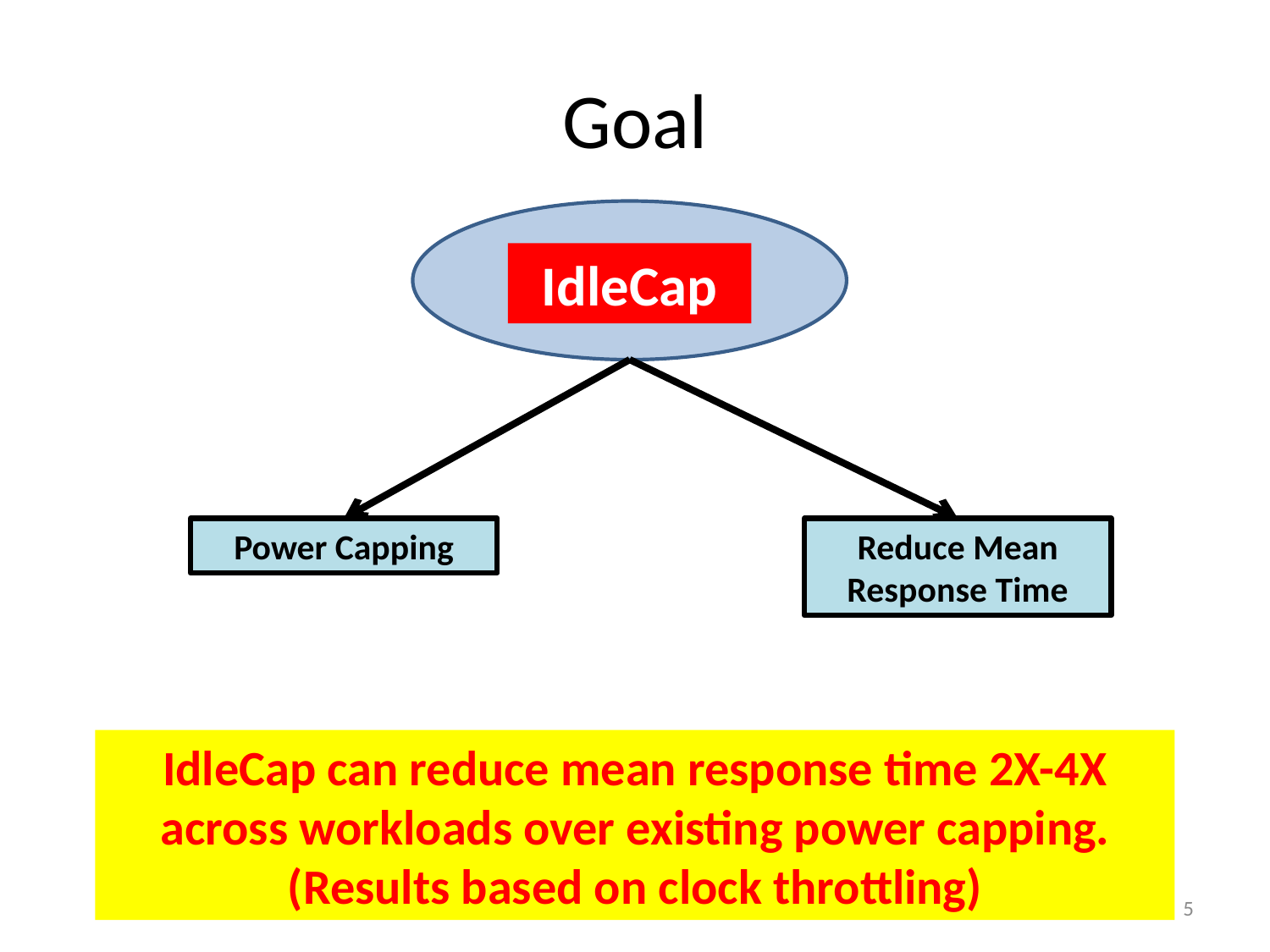

# Goal
Dual Goal
IdleCap
Power Capping
Reduce Mean Response Time
IdleCap can reduce mean response time 2X-4X across workloads over existing power capping. (Results based on clock throttling)
5